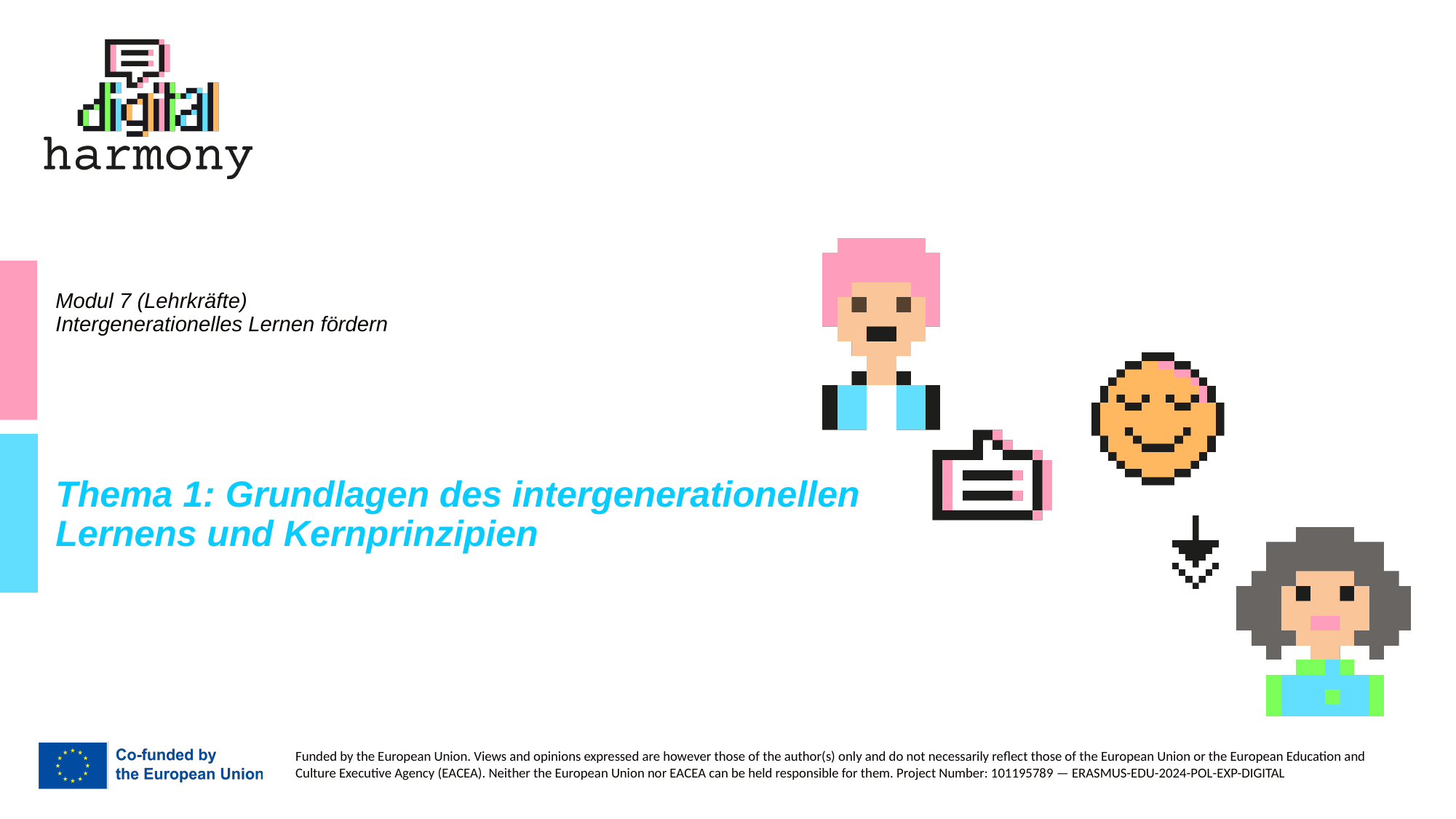

# Modul 7 (Lehrkräfte) Intergenerationelles Lernen fördern
Thema 1: Grundlagen des intergenerationellen Lernens und Kernprinzipien